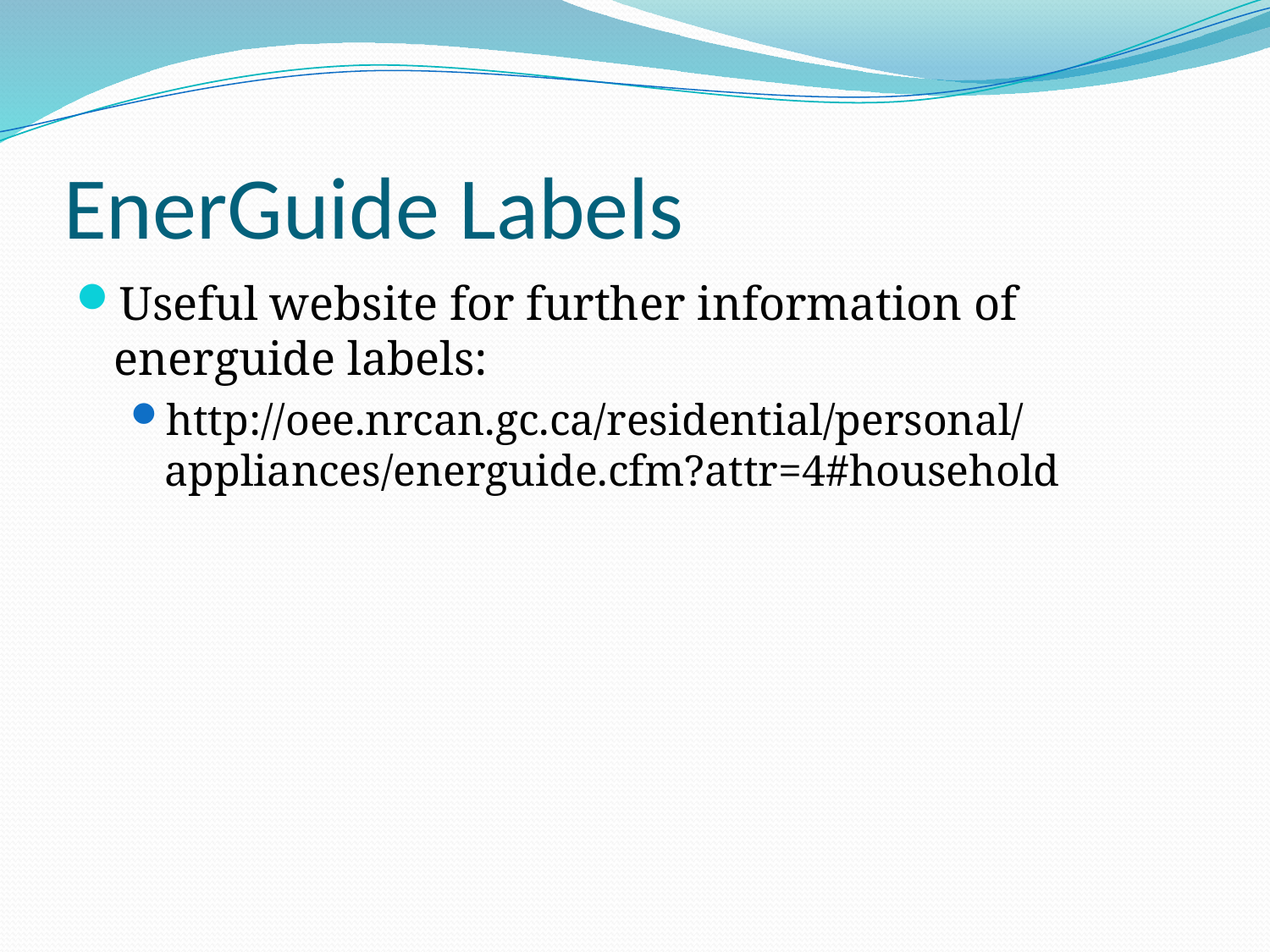

# EnerGuide Labels
Useful website for further information of energuide labels:
http://oee.nrcan.gc.ca/residential/personal/appliances/energuide.cfm?attr=4#household